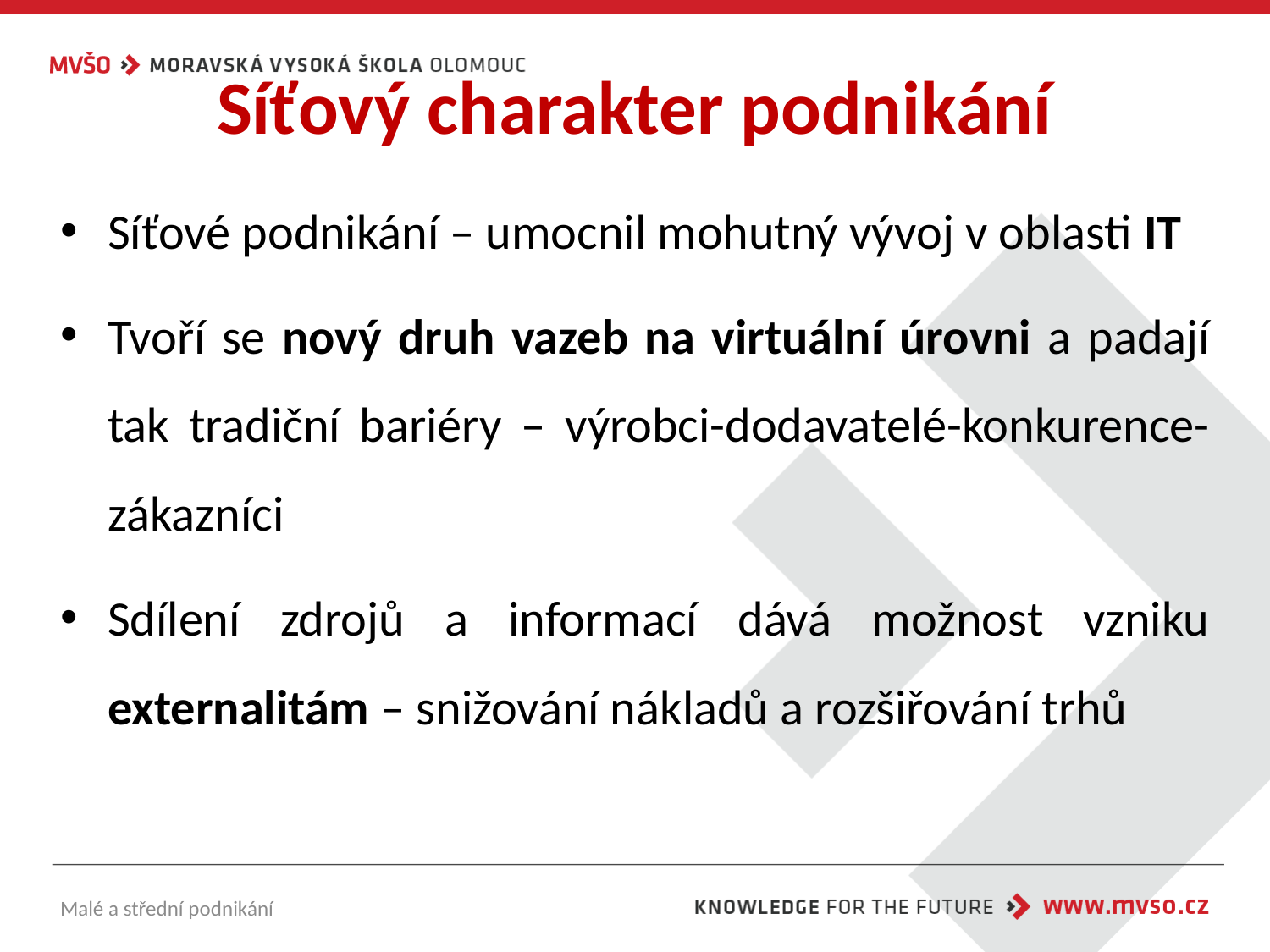

# Síťový charakter podnikání
Síťové podnikání – umocnil mohutný vývoj v oblasti IT
Tvoří se nový druh vazeb na virtuální úrovni a padají tak tradiční bariéry – výrobci-dodavatelé-konkurence-zákazníci
Sdílení zdrojů a informací dává možnost vzniku externalitám – snižování nákladů a rozšiřování trhů

Malé a střední podnikání